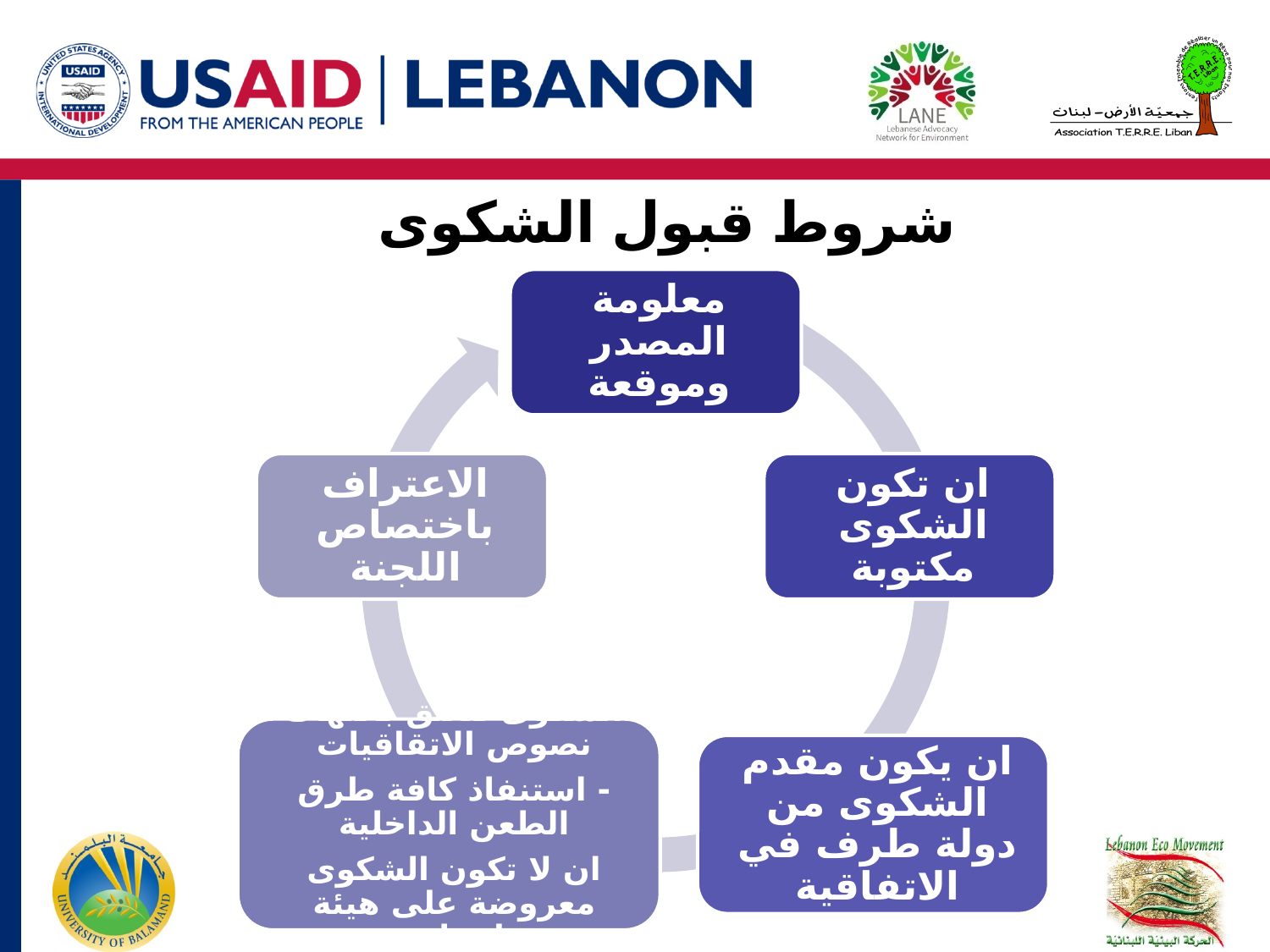

شروط قبول الشكوى
معلومة المصدر وموقعة
ان تكون الشكوى مكتوبة
ان يكون مقدم الشكوى من دولة طرف في الاتفاقية
الشكوى تتعلق بانتهاك نصوص الاتقاقيات
- استنفاذ كافة طرق الطعن الداخلية
ان لا تكون الشكوى معروضة على هيئة دولية اخرى
الاعتراف باختصاص اللجنة